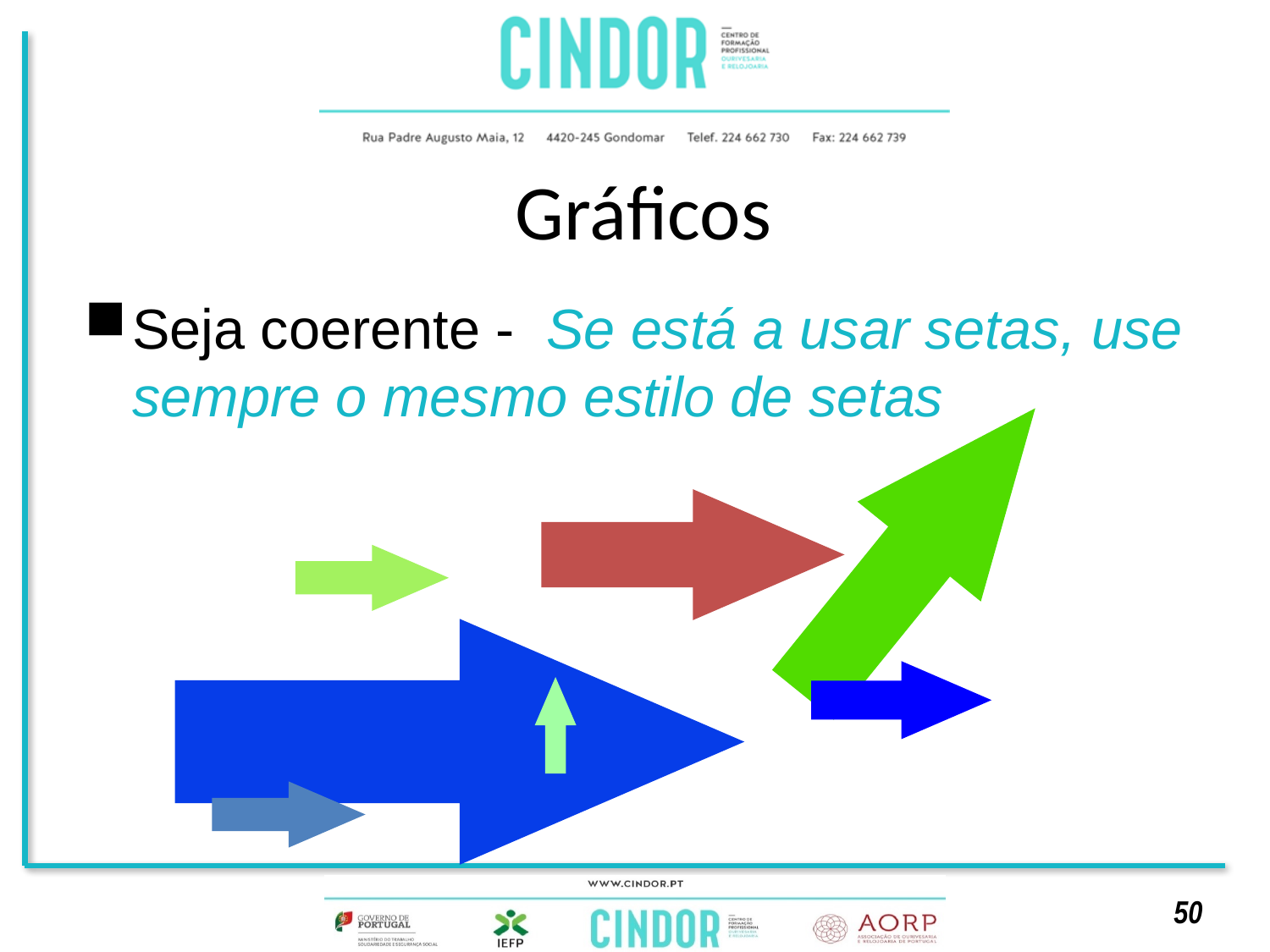

# Gráficos
Seja coerente -  Se está a usar setas, use sempre o mesmo estilo de setas